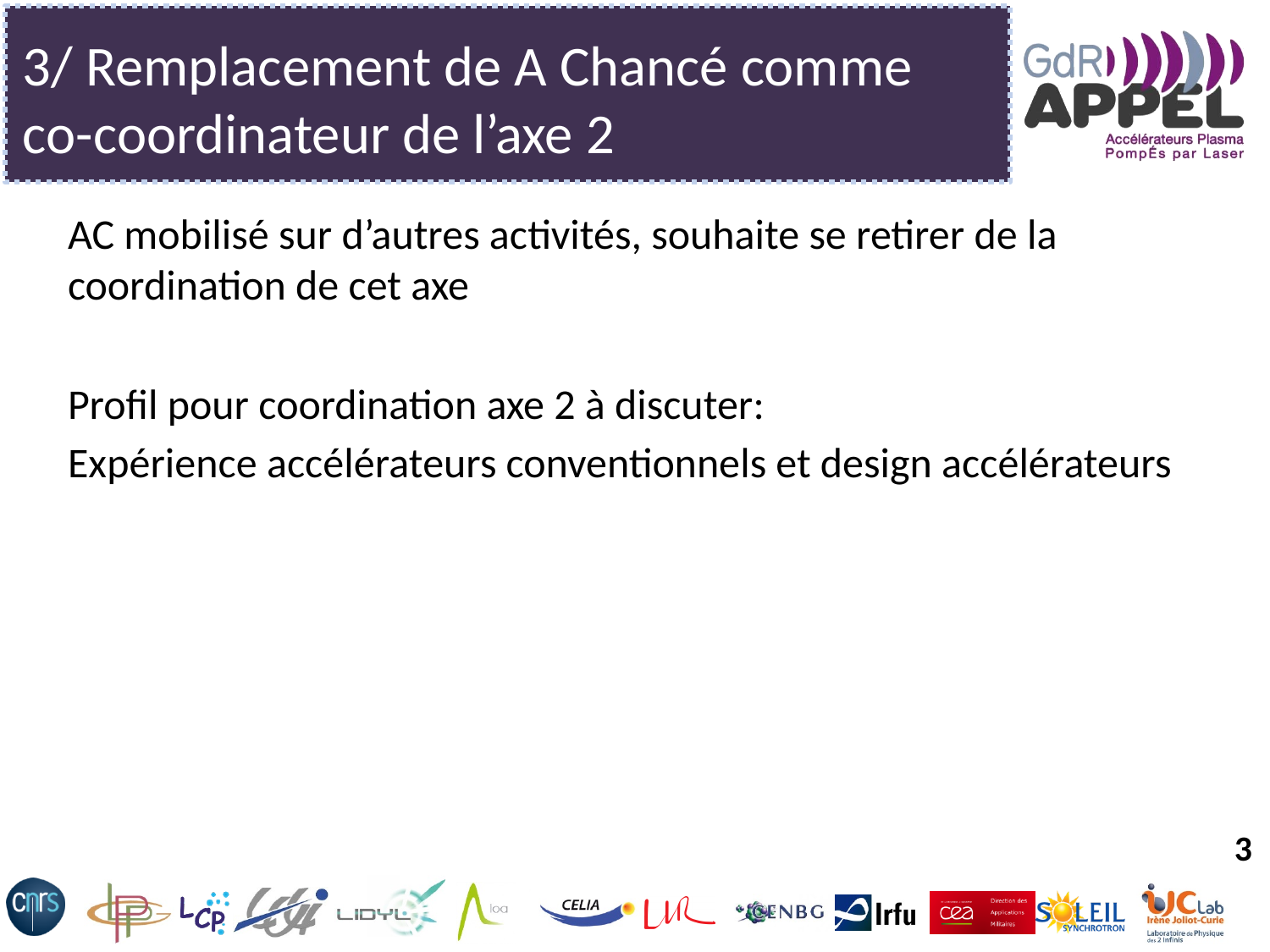

# 3/ Remplacement de A Chancé comme co-coordinateur de l’axe 2
AC mobilisé sur d’autres activités, souhaite se retirer de la coordination de cet axe

Profil pour coordination axe 2 à discuter:
Expérience accélérateurs conventionnels et design accélérateurs

3